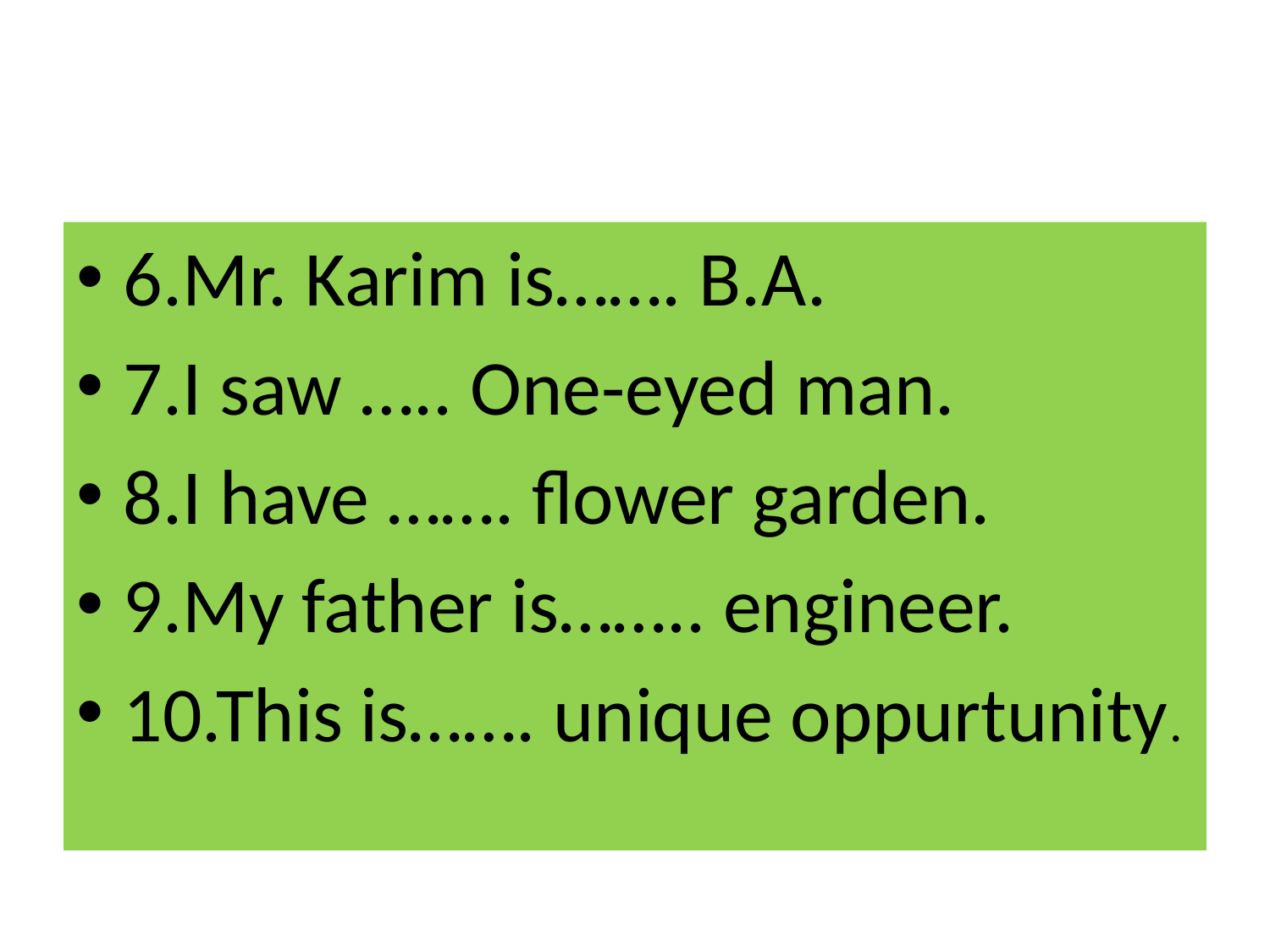

#
6.Mr. Karim is……. B.A.
7.I saw ….. One-eyed man.
8.I have ……. flower garden.
9.My father is…….. engineer.
10.This is……. unique oppurtunity.